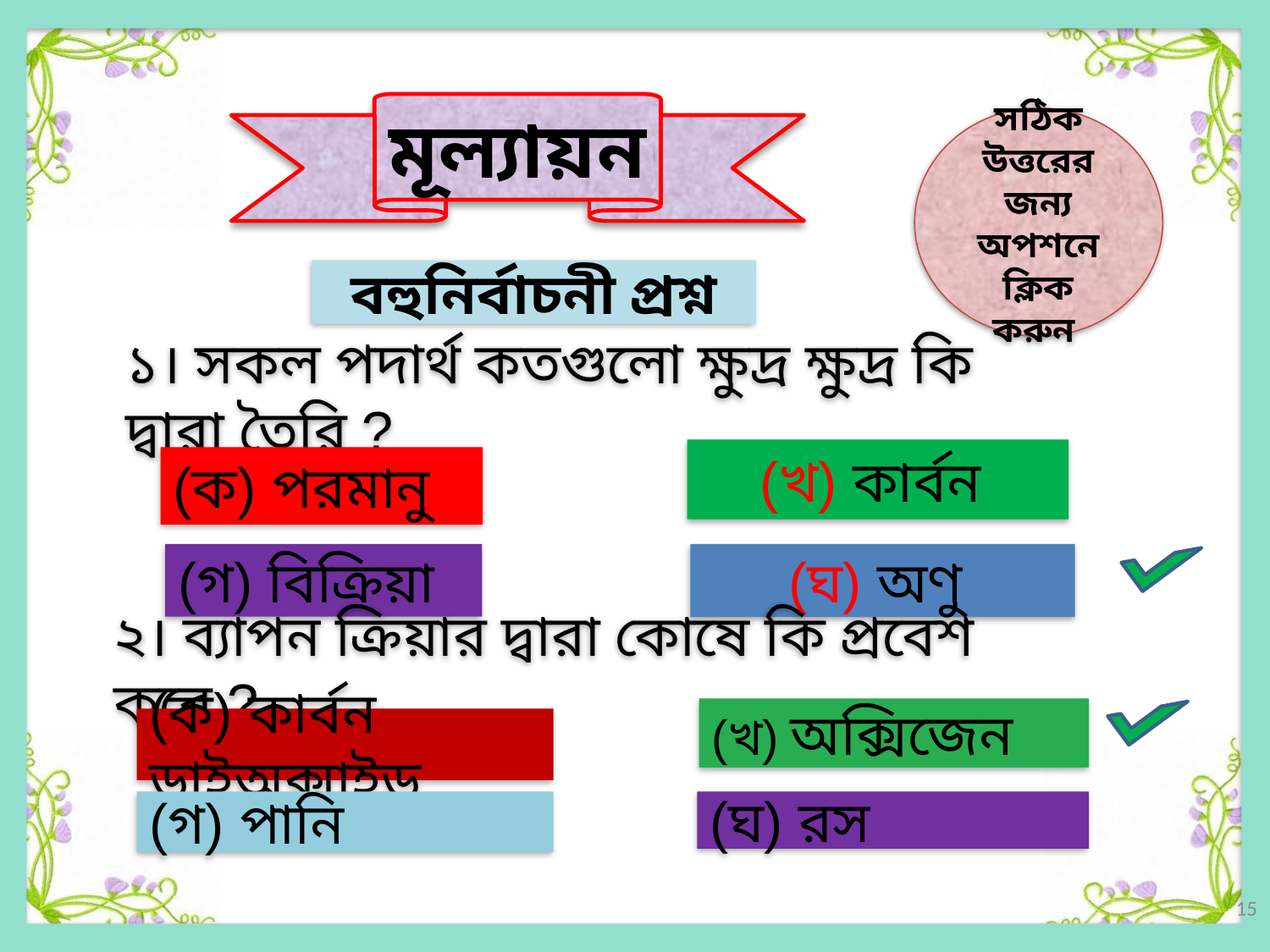

মূল্যায়ন
সঠিক উত্তরের জন্য অপশনে ক্লিক করুন
বহুনির্বাচনী প্রশ্ন
১। সকল পদার্থ কতগুলো ক্ষুদ্র ক্ষুদ্র কি দ্বারা তৈরি ?
(খ) কার্বন
(ক) পরমানু

(গ) বিক্রিয়া
(ঘ) অণু
২। ব্যাপন ক্রিয়ার দ্বারা কোষে কি প্রবেশ করে ?

(খ) অক্সিজেন
(ক) কার্বন ডাইঅক্সাইড
(গ) পানি
(ঘ) রস
15